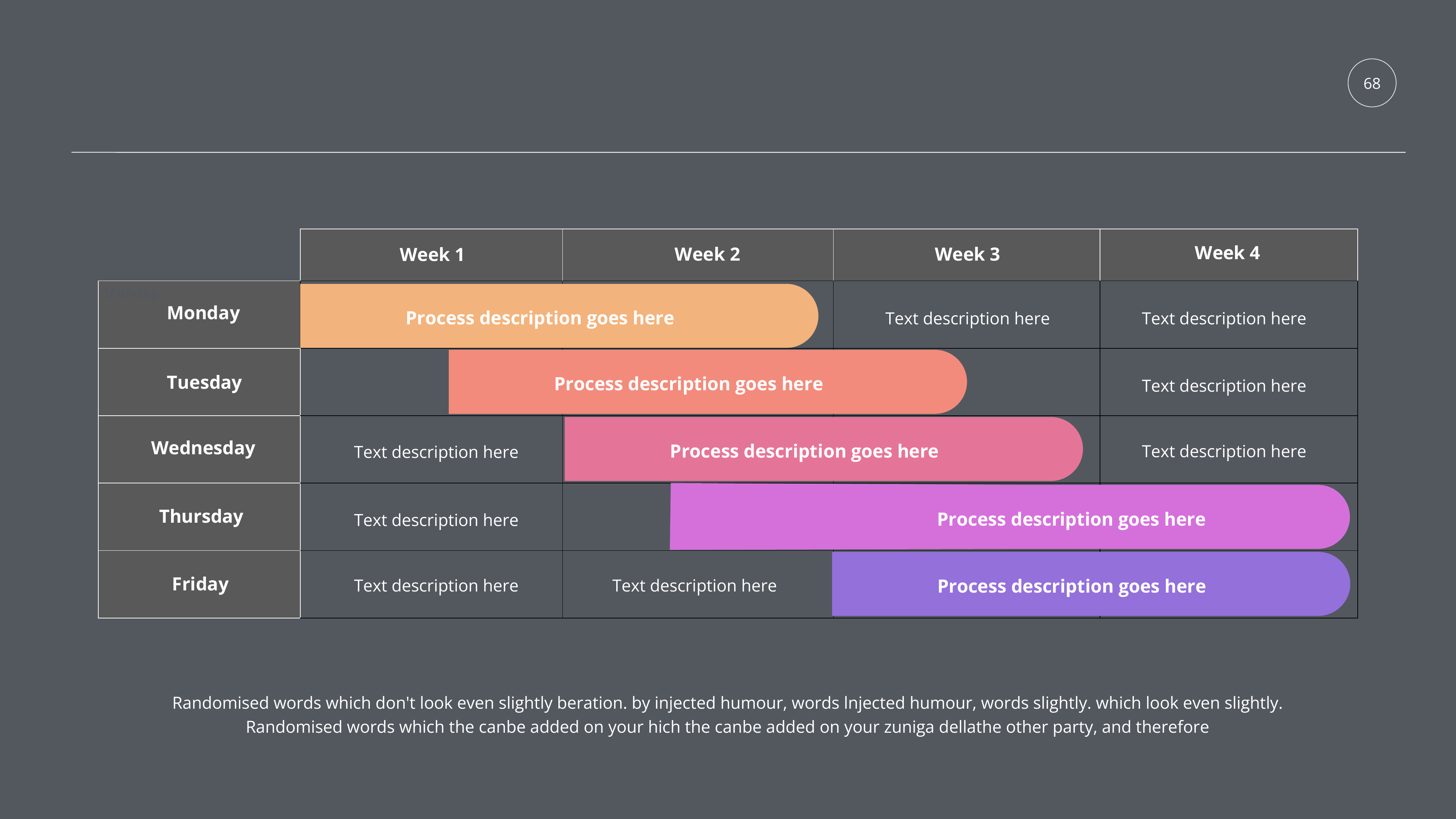

68

|  |  |  |  |  |
| --- | --- | --- | --- | --- |
| Monday |  |  |  |  |
|  |  |  |  |  |
|  |  |  |  |  |
|  |  |  |  |  |
|  |  |  |  |  |
Week 4
Week 2
Week 3
Week 1
Randomised words which don't look even slightly beration. by injected humour, words lnjected humour, words slightly. which look even slightly. Randomised words which the canbe added on your hich the canbe added on your zuniga dellathe other party, and therefore

Monday
Process description goes here
Text description here
Text description here

Tuesday
Process description goes here
Text description here

Wednesday
Process description goes here
Text description here
Text description here

Thursday
Process description goes here
Text description here

Friday
Process description goes here
Text description here
Text description here
Randomised words which don't look even slightly beration. by injected humour, words lnjected humour, words slightly. which look even slightly. Randomised words which the canbe added on your hich the canbe added on your zuniga dellathe other party, and therefore